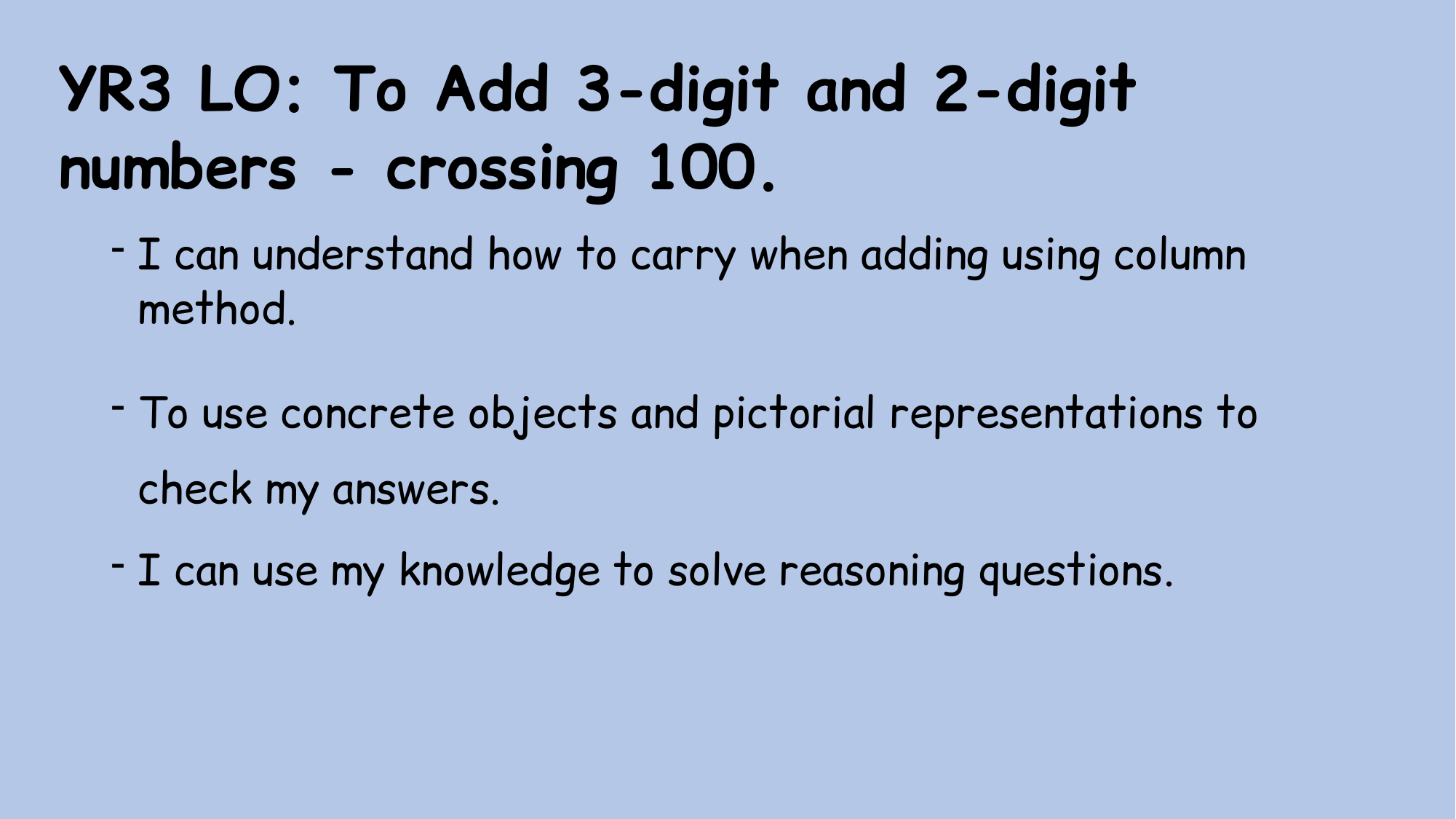

# YR3 LO: To Add 3-digit and 2-digit numbers - crossing 100.
I can understand how to carry when adding using column method.
To use concrete objects and pictorial representations to check my answers.
I can use my knowledge to solve reasoning questions.